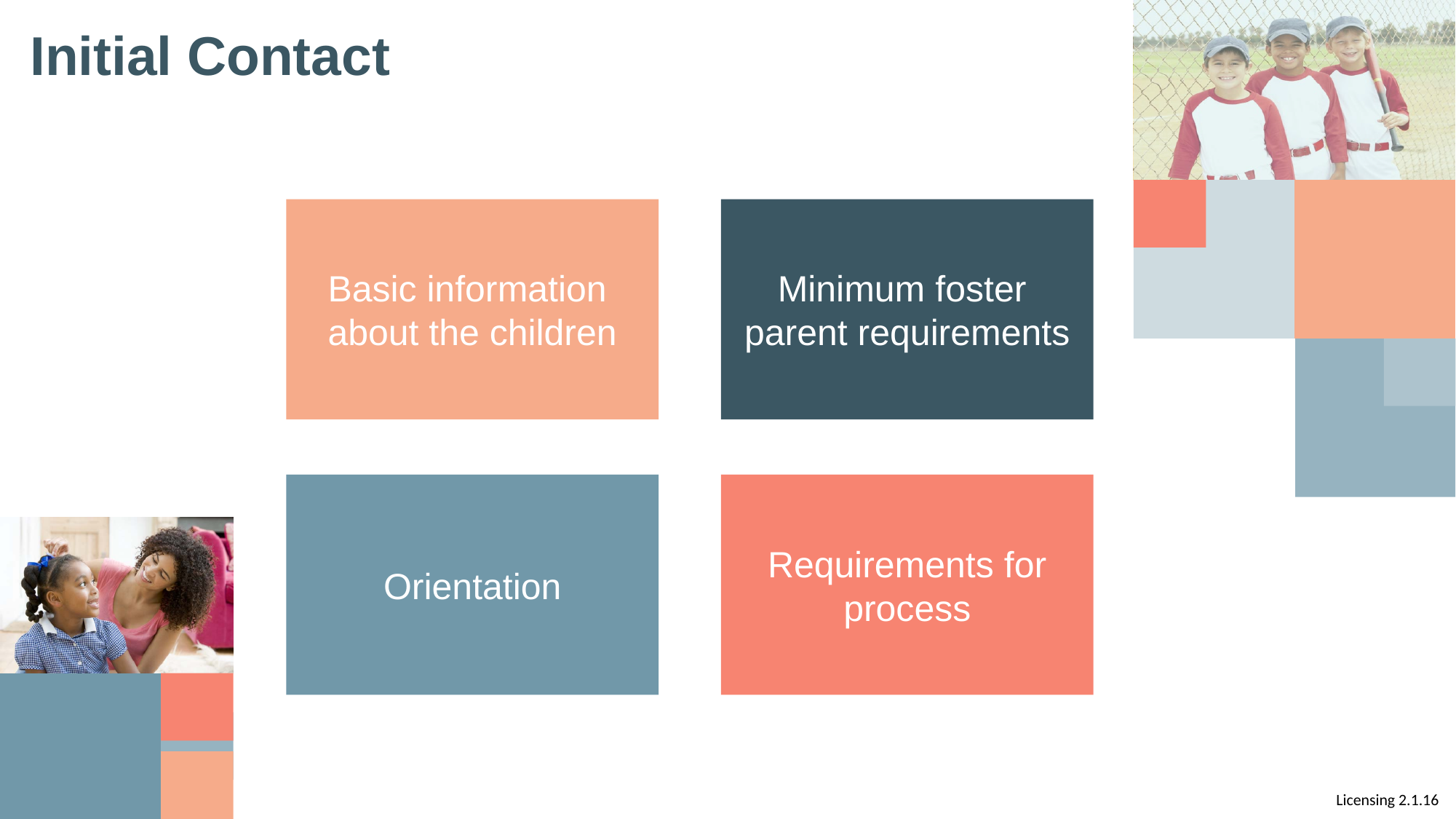

# Initial Contact
Minimum foster
parent requirements
Basic information
about the children
Requirements for process
Orientation
Licensing 2.1.16